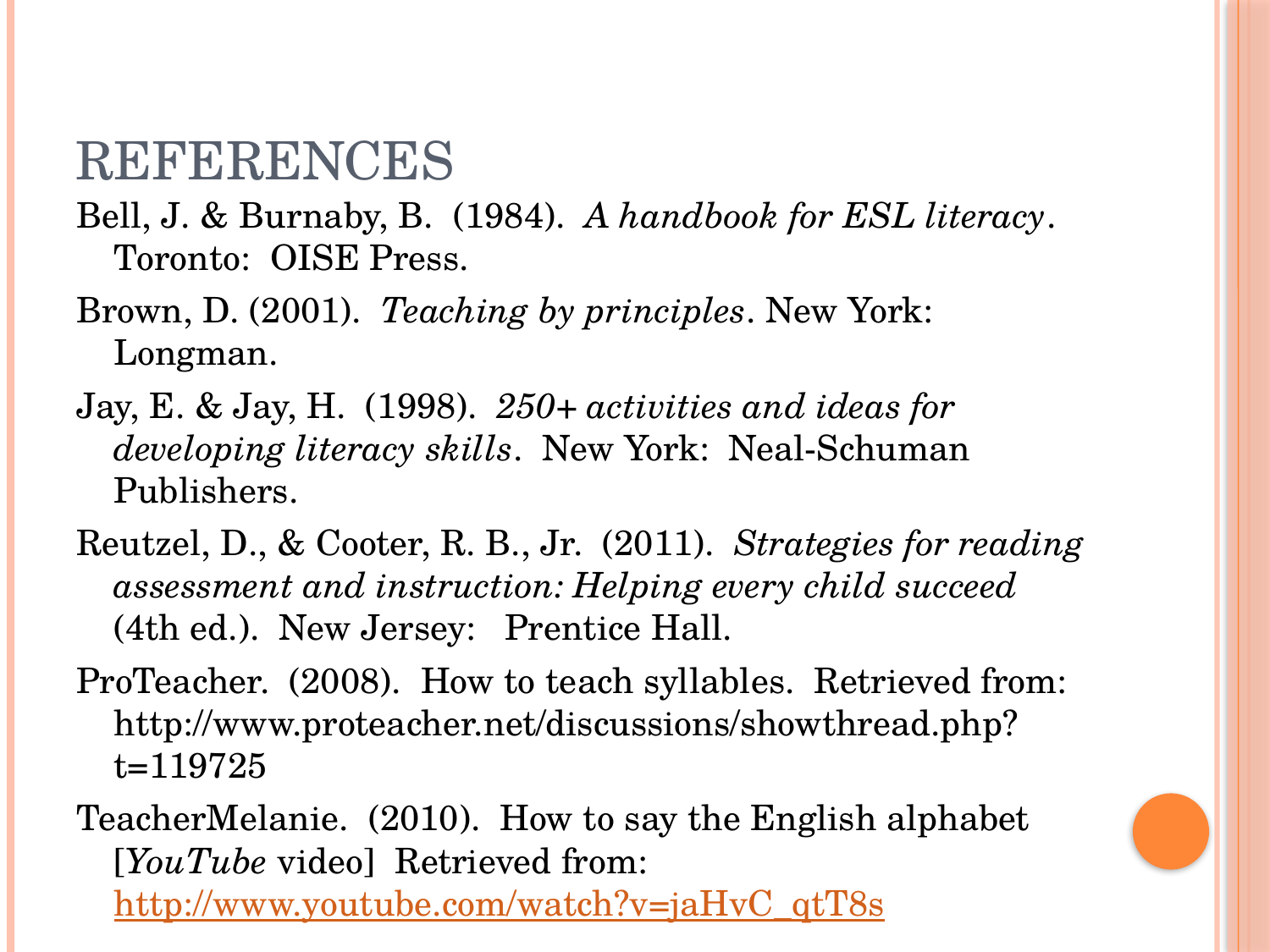

# References
Bell, J. & Burnaby, B.  (1984).  A handbook for ESL literacy. Toronto:  OISE Press.
Brown, D. (2001).  Teaching by principles. New York: Longman.
Jay, E. & Jay, H.  (1998).  250+ activities and ideas for developing literacy skills.  New York:  Neal-Schuman Publishers.
Reutzel, D., & Cooter, R. B., Jr.  (2011).  Strategies for reading assessment and instruction: Helping every child succeed (4th ed.).  New Jersey:   Prentice Hall.
ProTeacher.  (2008).  How to teach syllables.  Retrieved from:  http://www.proteacher.net/discussions/showthread.php?t=119725
TeacherMelanie.  (2010).  How to say the English alphabet [YouTube video]  Retrieved from:  http://www.youtube.com/watch?v=jaHvC_qtT8s